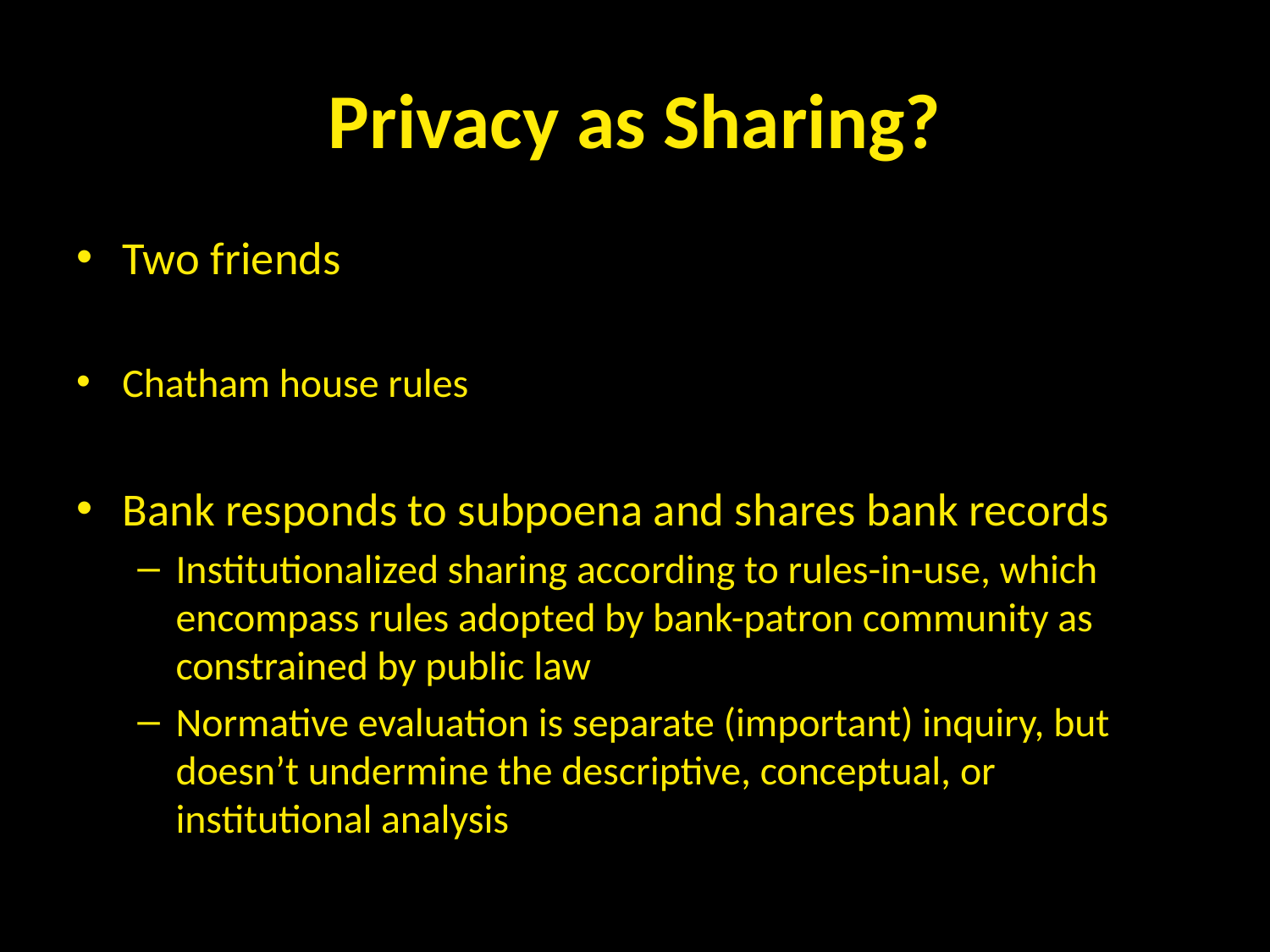

# Privacy as Sharing?
Two friends

Chatham house rules

Bank responds to subpoena and shares bank records
Institutionalized sharing according to rules-in-use, which encompass rules adopted by bank-patron community as constrained by public law
Normative evaluation is separate (important) inquiry, but doesn’t undermine the descriptive, conceptual, or institutional analysis